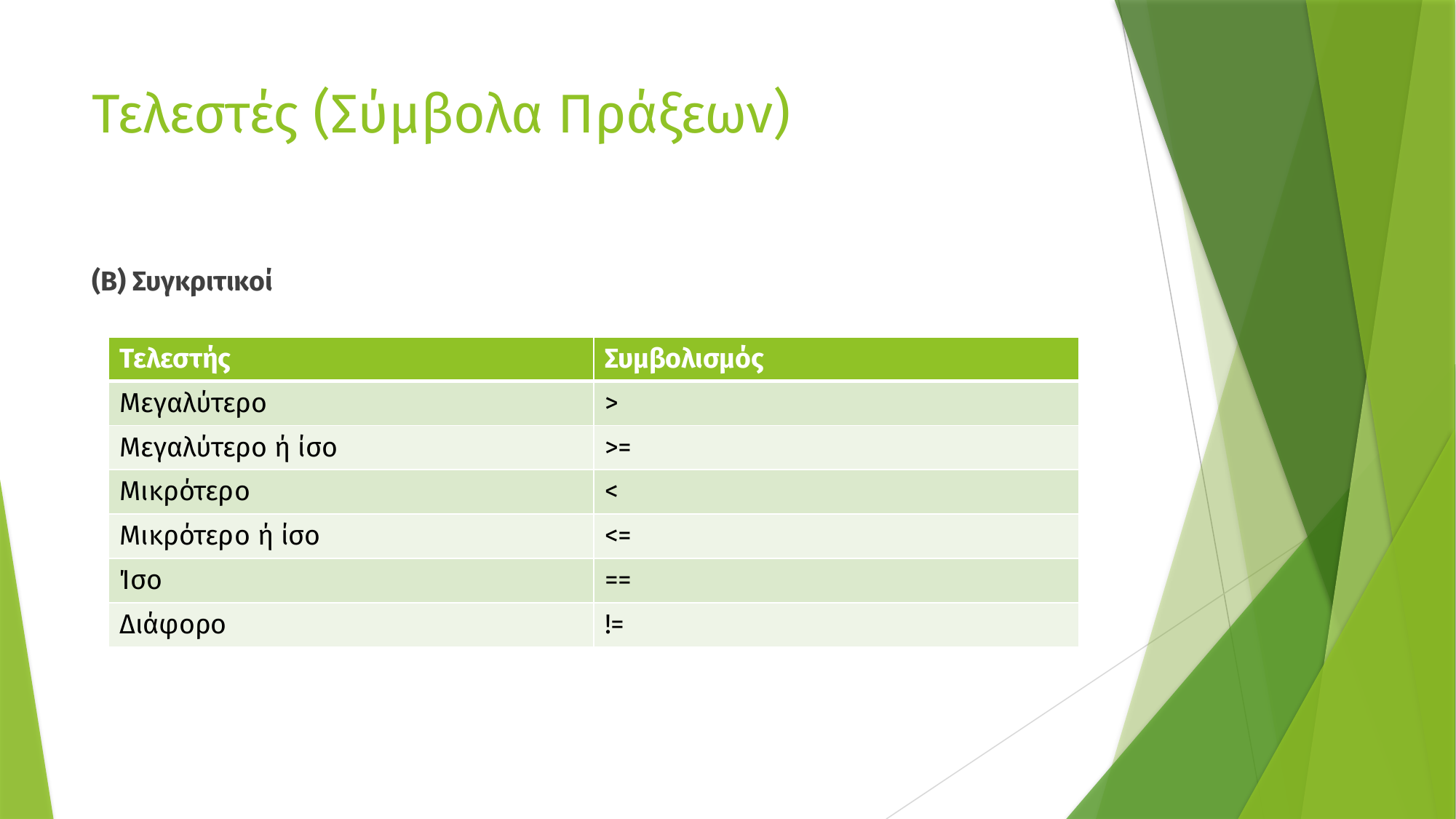

# Τελεστές (Σύμβολα Πράξεων)
(Β) Συγκριτικοί

| Τελεστής | Συμβολισμός |
| --- | --- |
| Μεγαλύτερο | > |
| Μεγαλύτερο ή ίσο | >= |
| Μικρότερο | < |
| Μικρότερο ή ίσο | <= |
| Ίσο | == |
| Διάφορο | != |